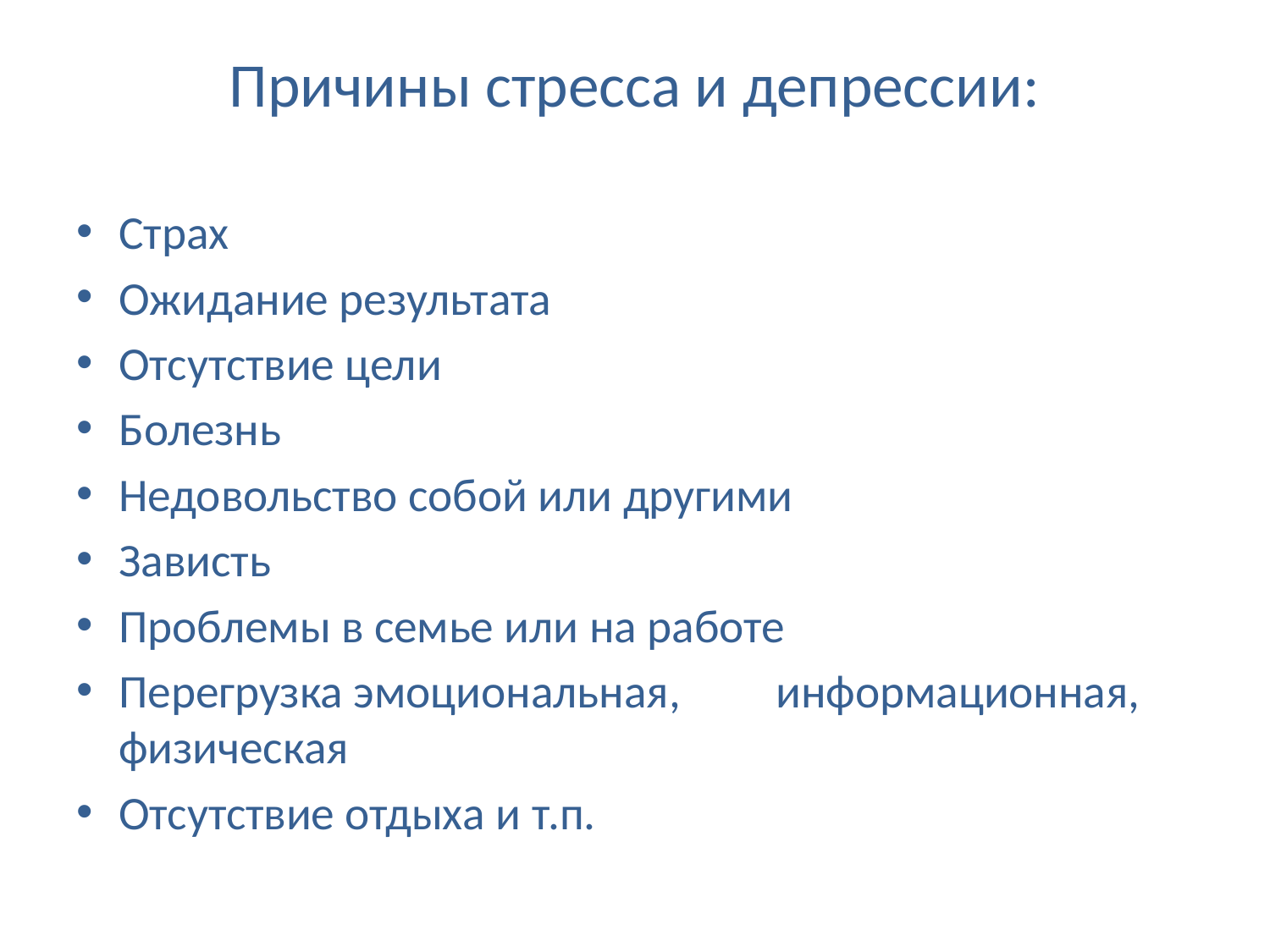

# Причины стресса и депрессии:
Страх
Ожидание результата
Отсутствие цели
Болезнь
Недовольство собой или другими
Зависть
Проблемы в семье или на работе
Перегрузка эмоциональная,         информационная, физическая
Отсутствие отдыха и т.п.